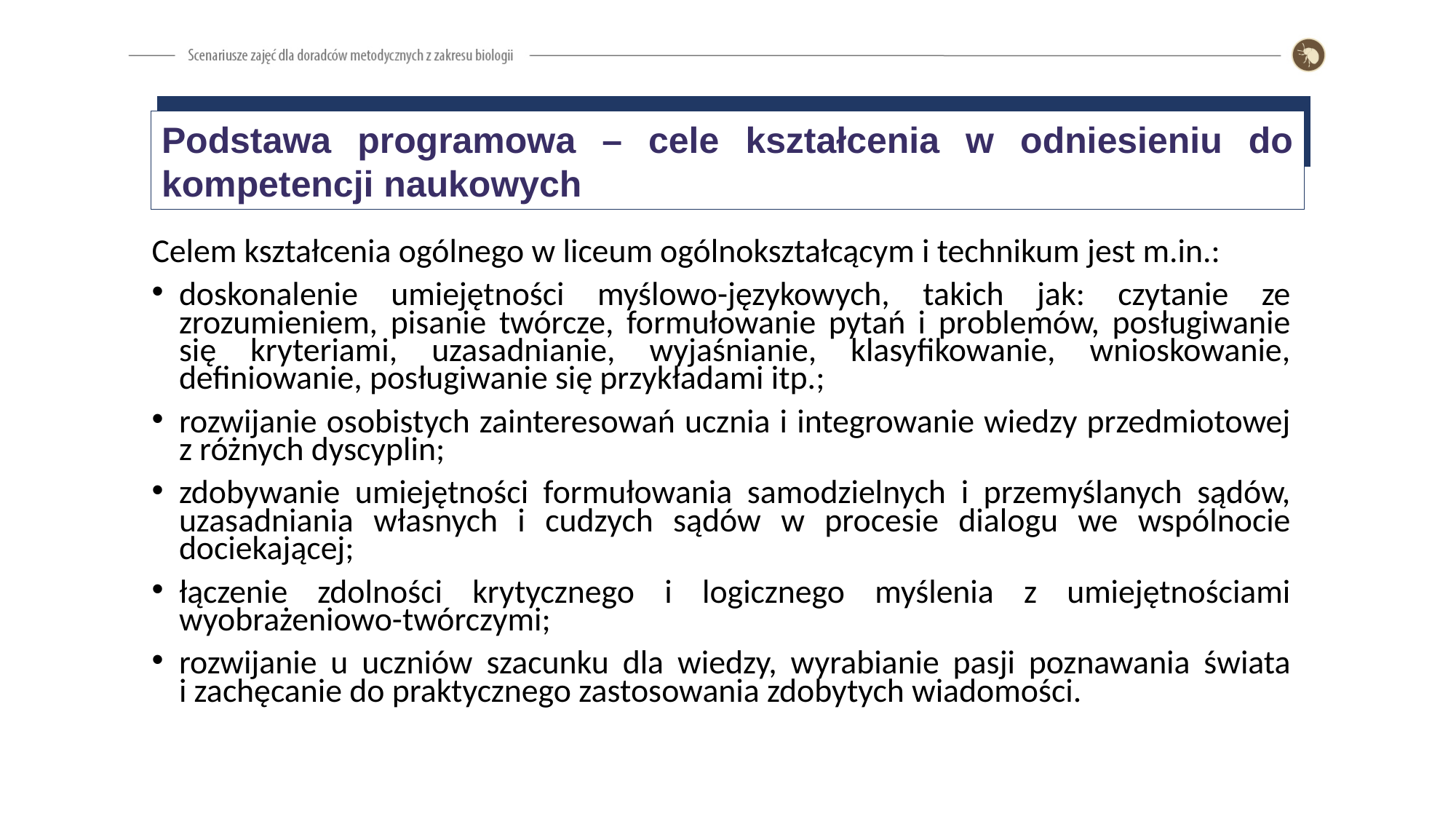

Podstawa programowa – cele kształcenia w odniesieniu do kompetencji naukowych
Celem kształcenia ogólnego w liceum ogólnokształcącym i technikum jest m.in.:
doskonalenie umiejętności myślowo-językowych, takich jak: czytanie ze zrozumieniem, pisanie twórcze, formułowanie pytań i problemów, posługiwanie się kryteriami, uzasadnianie, wyjaśnianie, klasyfikowanie, wnioskowanie, definiowanie, posługiwanie się przykładami itp.;
rozwijanie osobistych zainteresowań ucznia i integrowanie wiedzy przedmiotowej z różnych dyscyplin;
zdobywanie umiejętności formułowania samodzielnych i przemyślanych sądów, uzasadniania własnych i cudzych sądów w procesie dialogu we wspólnocie dociekającej;
łączenie zdolności krytycznego i logicznego myślenia z umiejętnościami wyobrażeniowo-twórczymi;
rozwijanie u uczniów szacunku dla wiedzy, wyrabianie pasji poznawania świata i zachęcanie do praktycznego zastosowania zdobytych wiadomości.